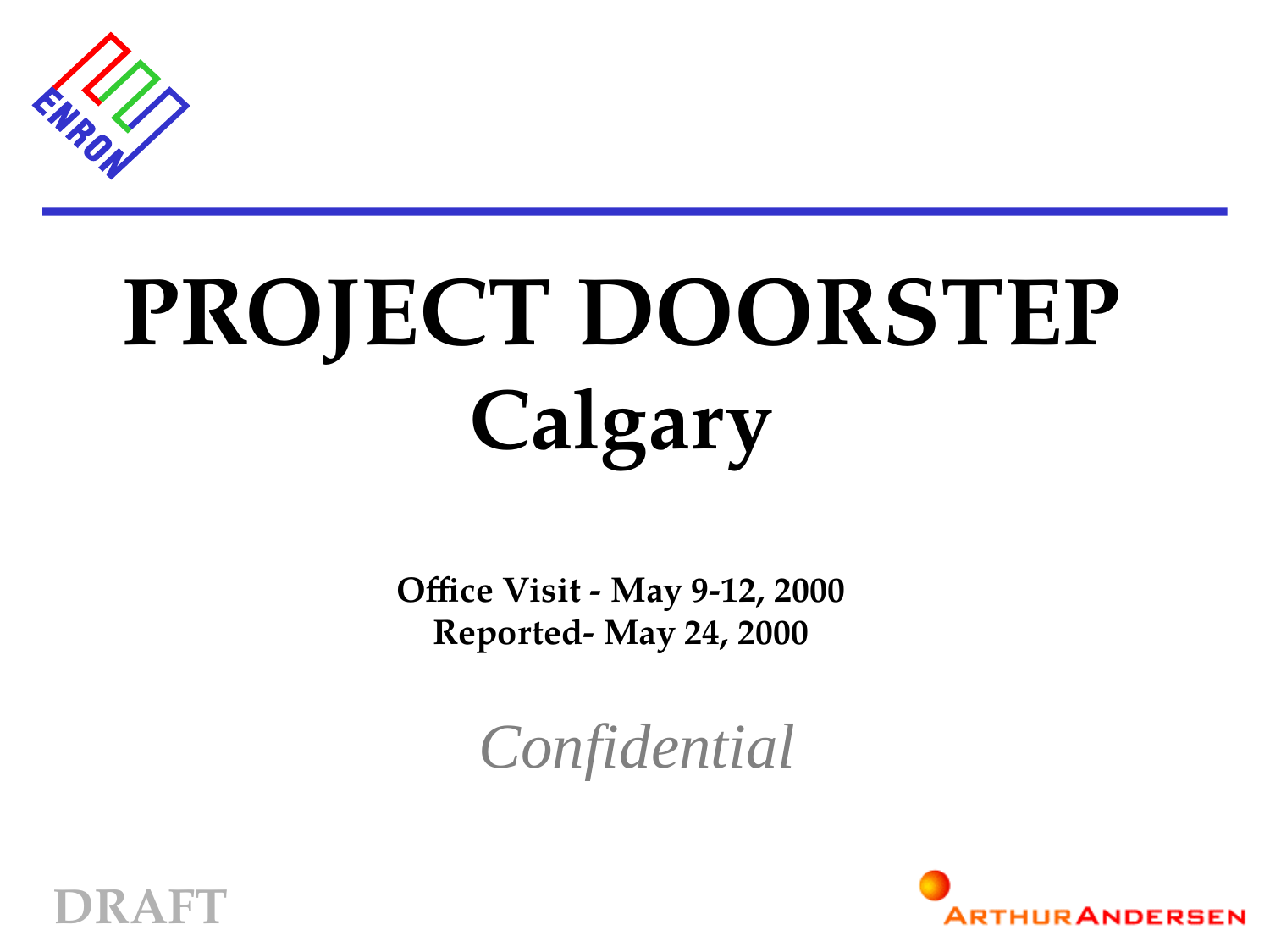

PROJECT DOORSTEP
Calgary

Office Visit - May 9-12, 2000
Reported- May 24, 2000

Confidential